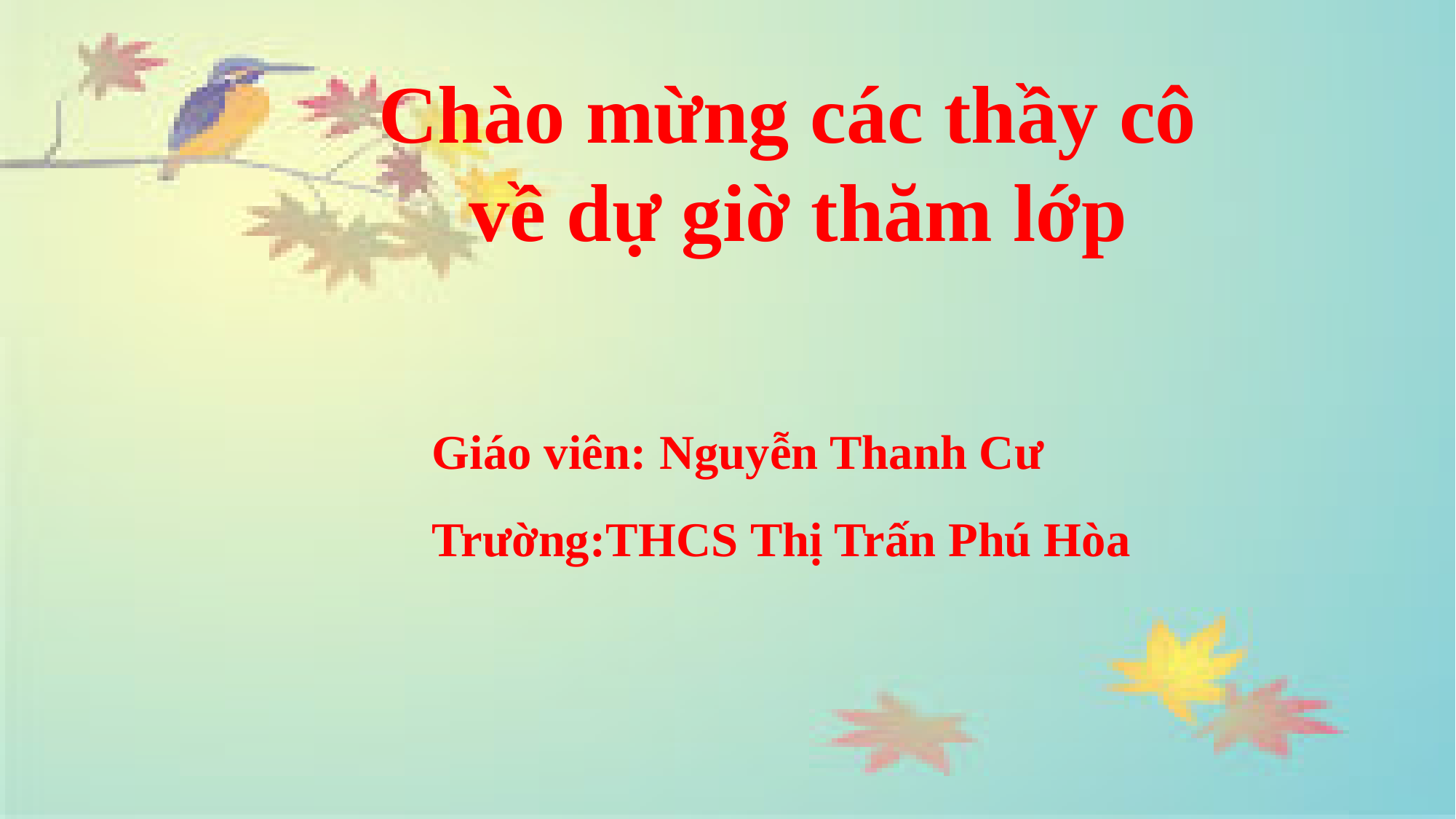

Chào mừng các thầy cô
về dự giờ thăm lớp
Giáo viên: Nguyễn Thanh Cư
Trường:THCS Thị Trấn Phú Hòa